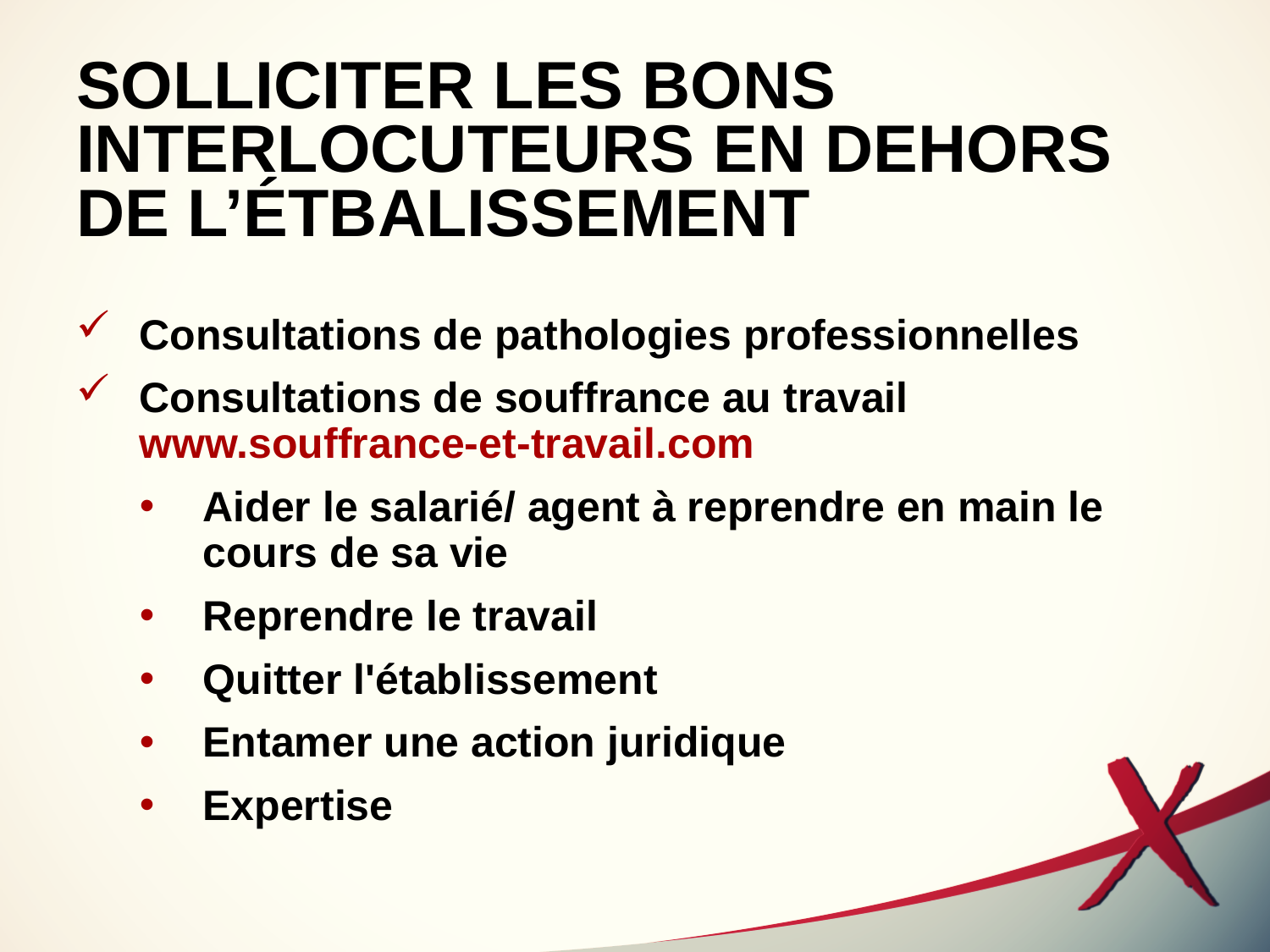

# SOLLICITER LES BONS INTERLOCUTEURS EN DEHORS DE L’ÉTBALISSEMENT
Consultations de pathologies professionnelles
Consultations de souffrance au travail
www.souffrance-et-travail.com
Aider le salarié/ agent à reprendre en main le cours de sa vie
Reprendre le travail
Quitter l'établissement
Entamer une action juridique
Expertise